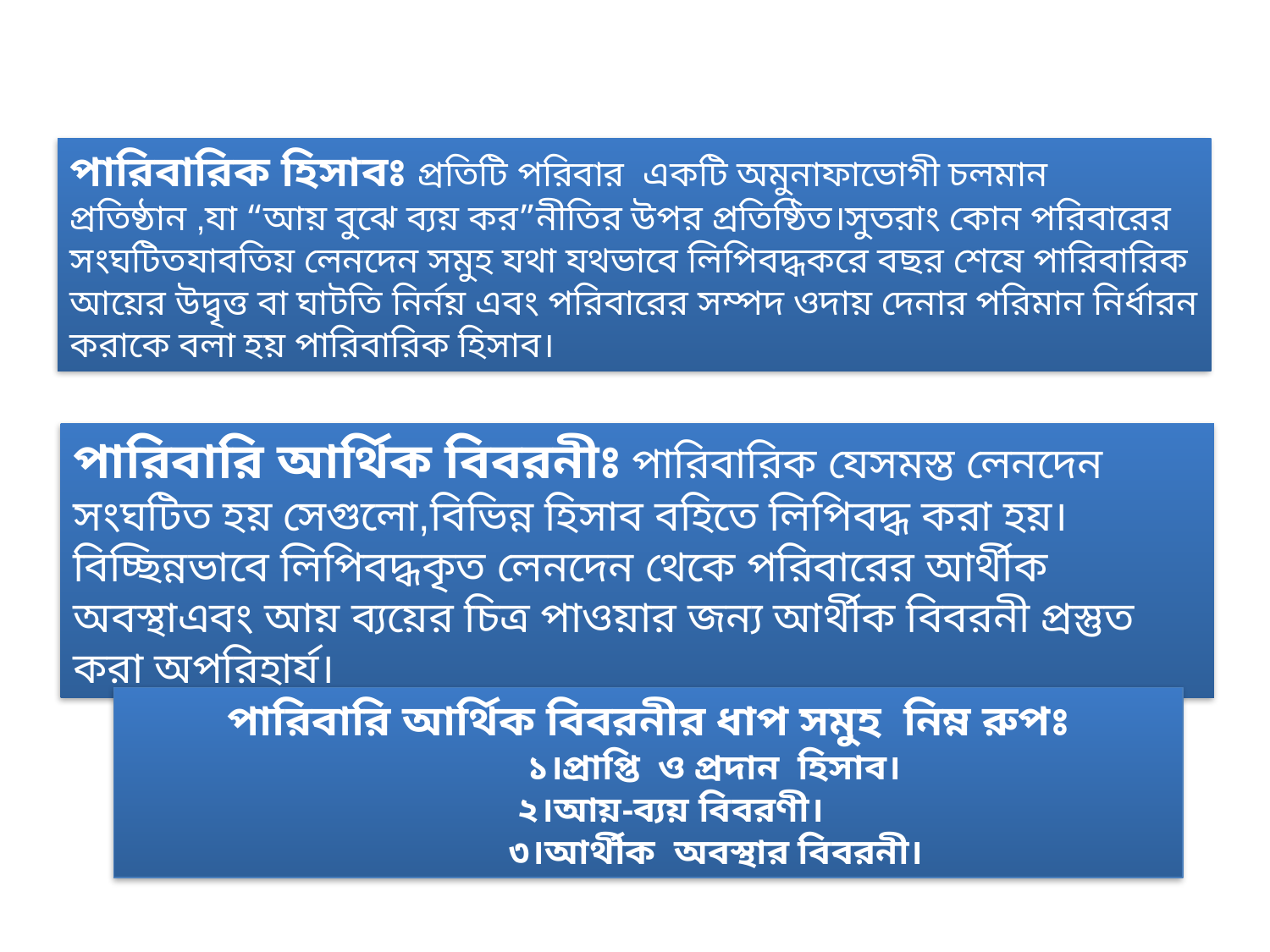

পারিবারিক হিসাবঃ প্রতিটি পরিবার  একটি অমুনাফাভোগী চলমান প্রতিষ্ঠান ,যা “আয় বুঝে ব্যয় কর”নীতির উপর প্রতিষ্ঠিত।সুতরাং কোন পরিবারের সংঘটিতযাবতিয় লেনদেন সমুহ যথা যথভাবে লিপিবদ্ধকরে বছর শেষে পারিবারিক  আয়ের উদ্বৃত্ত বা ঘাটতি নির্নয় এবং পরিবারের সম্পদ ওদায় দেনার পরিমান নির্ধারন করাকে বলা হয় পারিবারিক হিসাব।
পারিবারি আর্থিক বিবরনীঃ পারিবারিক যেসমস্ত লেনদেন সংঘটিত হয় সেগুলো,বিভিন্ন হিসাব বহিতে লিপিবদ্ধ করা হয়।বিচ্ছিন্নভাবে লিপিবদ্ধকৃত লেনদেন থেকে পরিবারের আর্থীক অবস্থাএবং আয় ব্যয়ের চিত্র পাওয়ার জন্য আর্থীক বিবরনী প্রস্তুত করা অপরিহার্য।
পারিবারি আর্থিক বিবরনীর ধাপ সমুহ  নিম্ন রুপঃ
                                            ১।প্রাপ্তি  ও প্রদান  হিসাব।
                                           ২।আয়-ব্যয় বিবরণী।
                                          ৩।আর্থীক  অবস্থার বিবরনী।